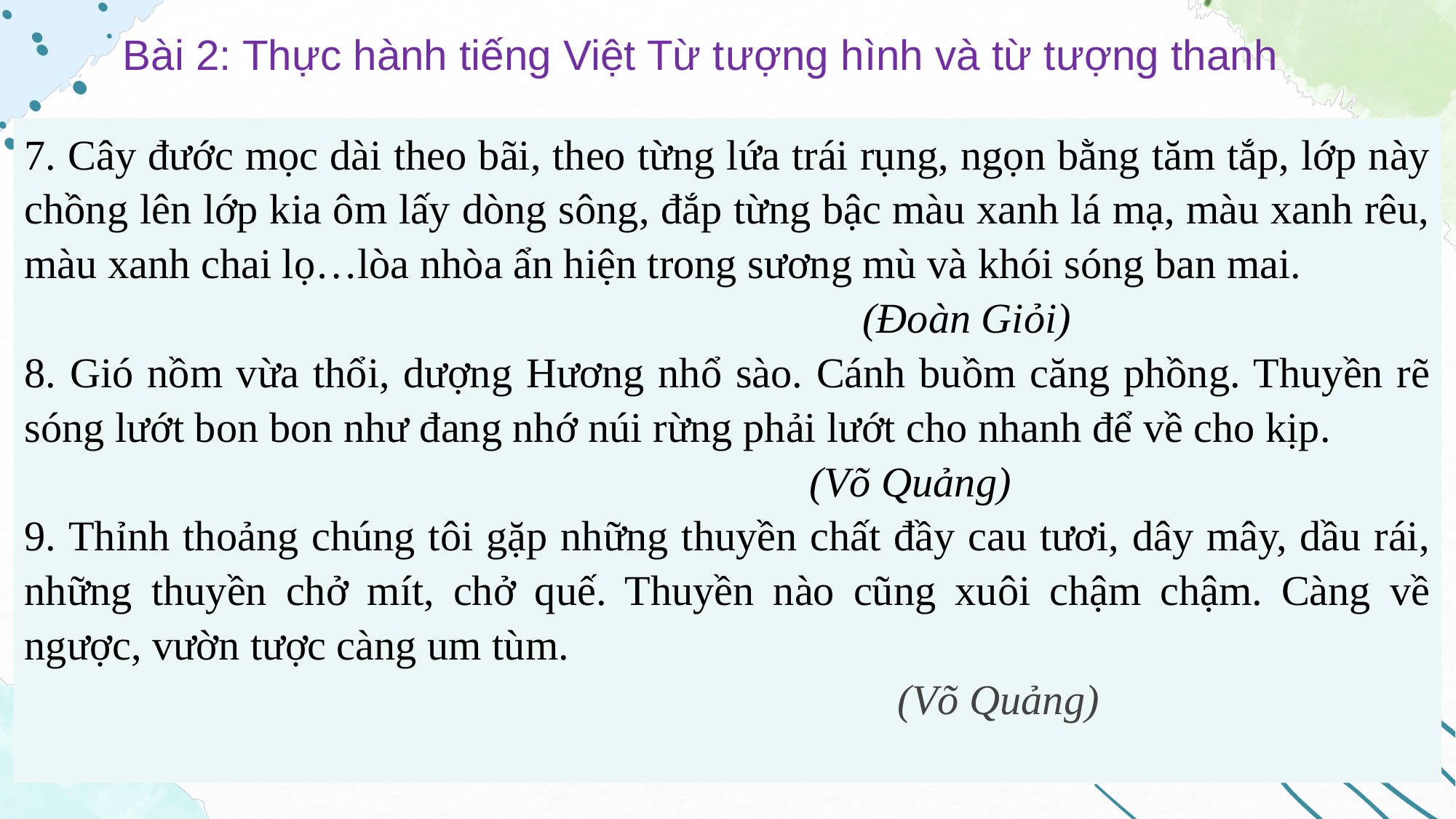

Bài 2: Thực hành tiếng Việt Từ tượng hình và từ tượng thanh

7. Cây đước mọc dài theo bãi, theo từng lứa trái rụng, ngọn bằng tăm tắp, lớp này chồng lên lớp kia ôm lấy dòng sông, đắp từng bậc màu xanh lá mạ, màu xanh rêu, màu xanh chai lọ…lòa nhòa ẩn hiện trong sương mù và khói sóng ban mai.
                                                			       (Đoàn Giỏi)
8. Gió nồm vừa thổi, dượng Hương nhổ sào. Cánh buồm căng phồng. Thuyền rẽ sóng lướt bon bon như đang nhớ núi rừng phải lướt cho nhanh để về cho kịp.
                                                    		  (Võ Quảng)
9. Thỉnh thoảng chúng tôi gặp những thuyền chất đầy cau tươi, dây mây, dầu rái, những thuyền chở mít, chở quế. Thuyền nào cũng xuôi chậm chậm. Càng về ngược, vườn tược càng um tùm.
								(Võ Quảng)